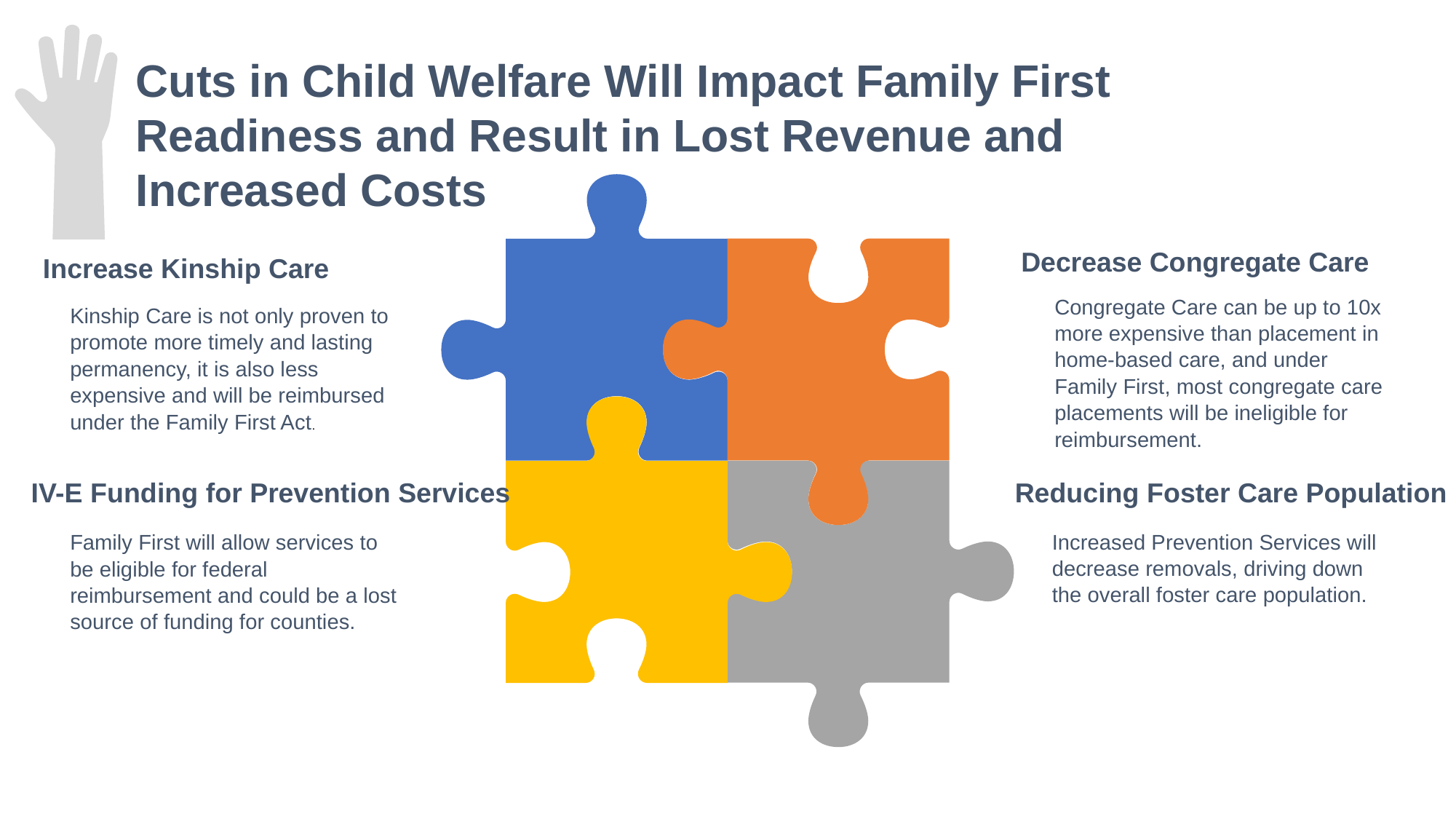

Cuts in Child Welfare Will Impact Family First Readiness and Result in Lost Revenue and Increased Costs

Decrease Congregate Care
Increase Kinship Care
Congregate Care can be up to 10x more expensive than placement in home-based care, and under Family First, most congregate care placements will be ineligible for reimbursement.
Kinship Care is not only proven to promote more timely and lasting permanency, it is also less expensive and will be reimbursed under the Family First Act.

IV-E Funding for Prevention Services
Reducing Foster Care Population
Increased Prevention Services will decrease removals, driving down the overall foster care population.
Family First will allow services to be eligible for federal reimbursement and could be a lost source of funding for counties.